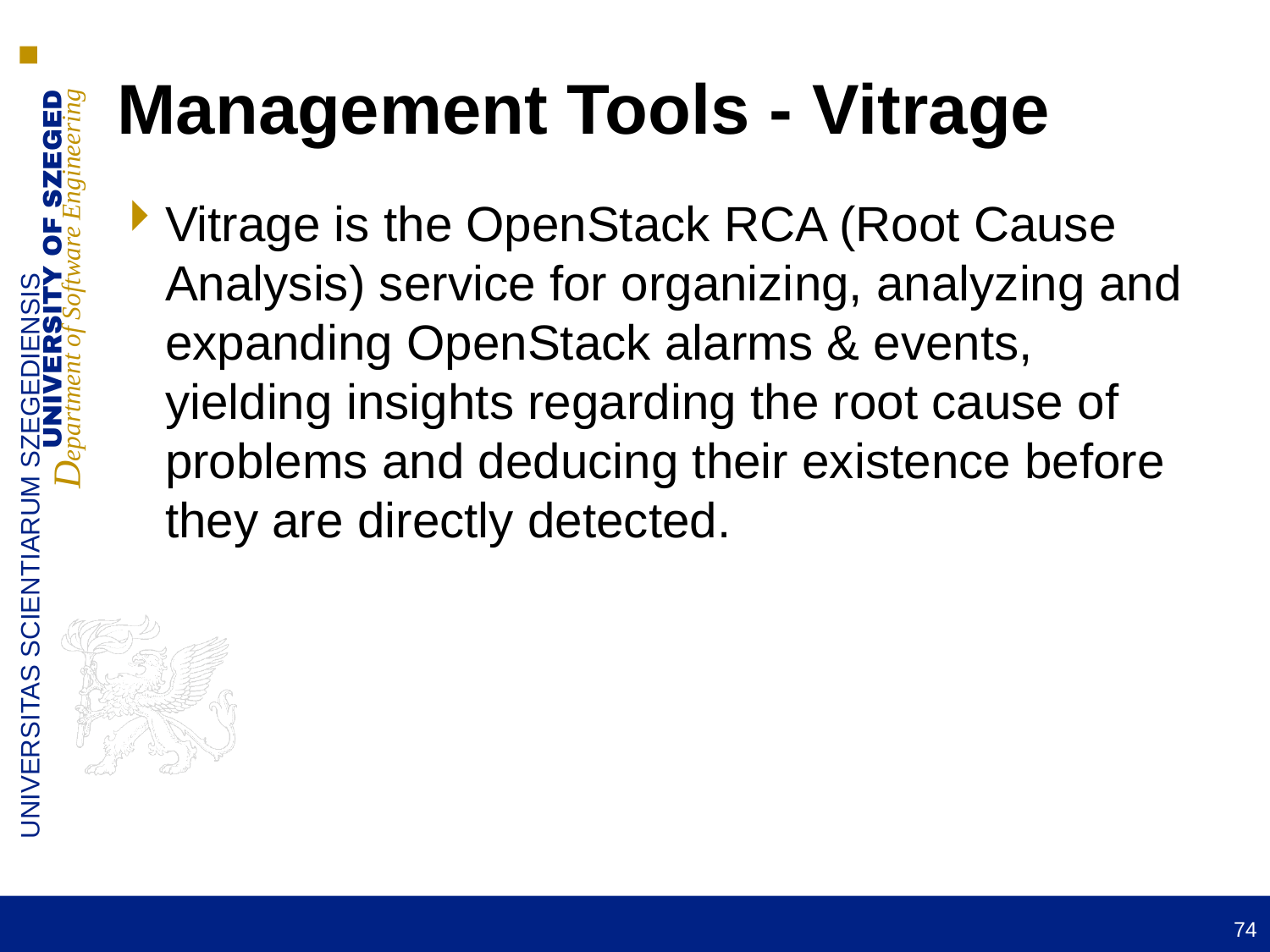

Management Tools - Vitrage
Vitrage is the OpenStack RCA (Root Cause Analysis) service for organizing, analyzing and expanding OpenStack alarms & events, yielding insights regarding the root cause of problems and deducing their existence before they are directly detected.

74